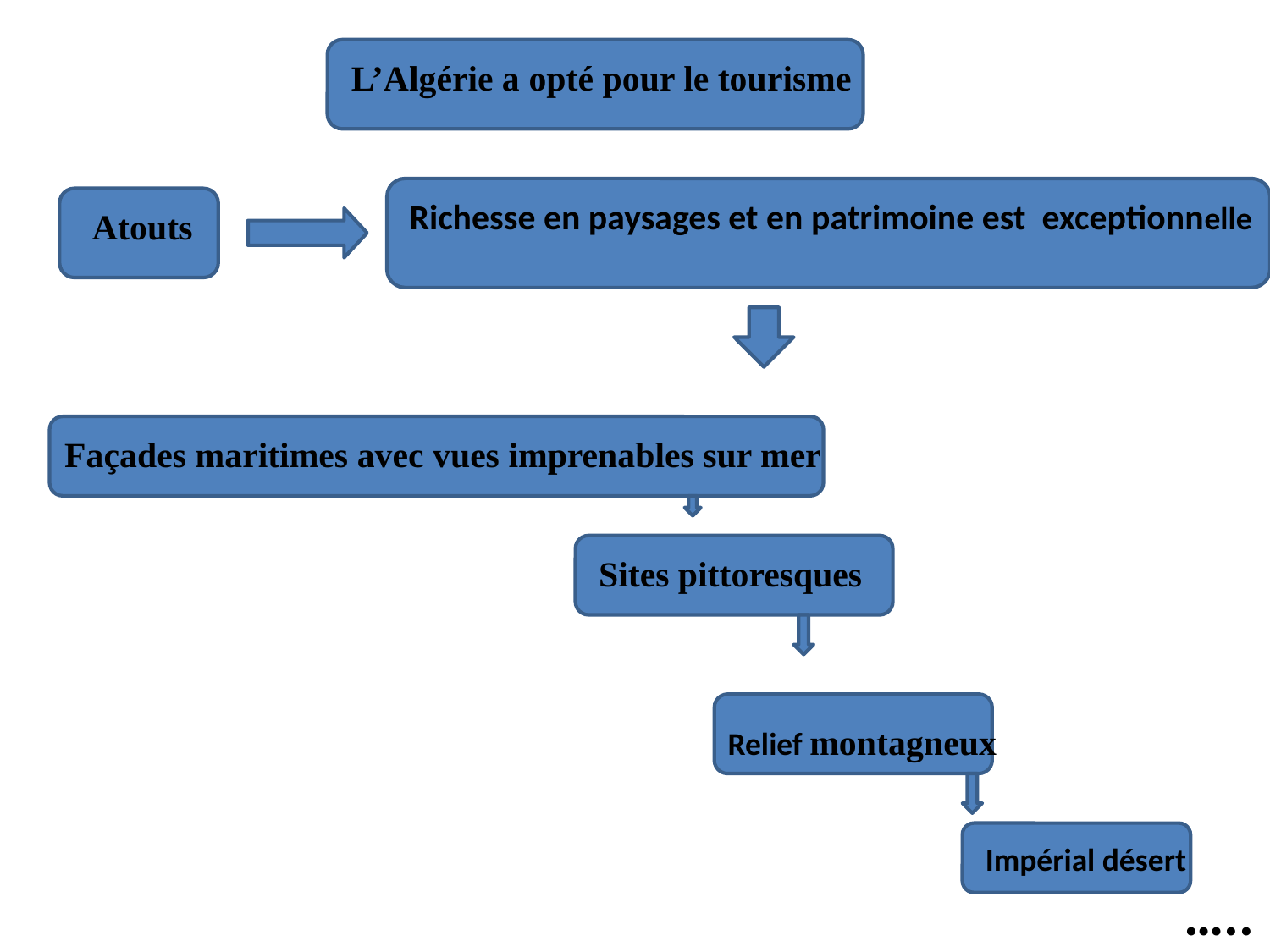

L’Algérie a opté pour le tourisme

Richesse en paysages et en patrimoine est  exceptionnelle
Atouts

Façades maritimes avec vues imprenables sur mer

Sites pittoresques

Relief montagneux

Impérial désert
…..